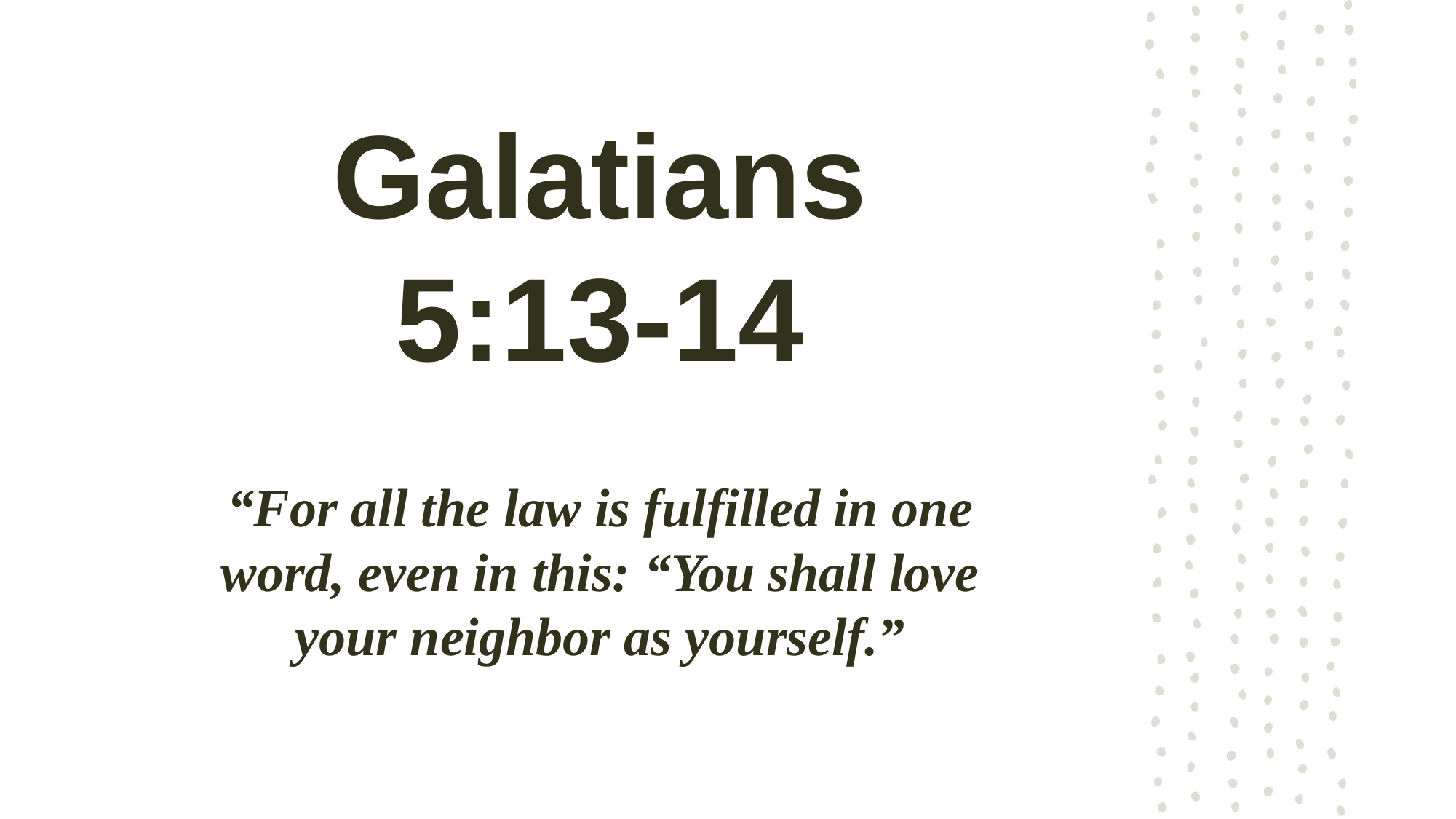

# Galatians 5:13-14 “For all the law is fulfilled in one word, even in this: “You shall love your neighbor as yourself.”
2